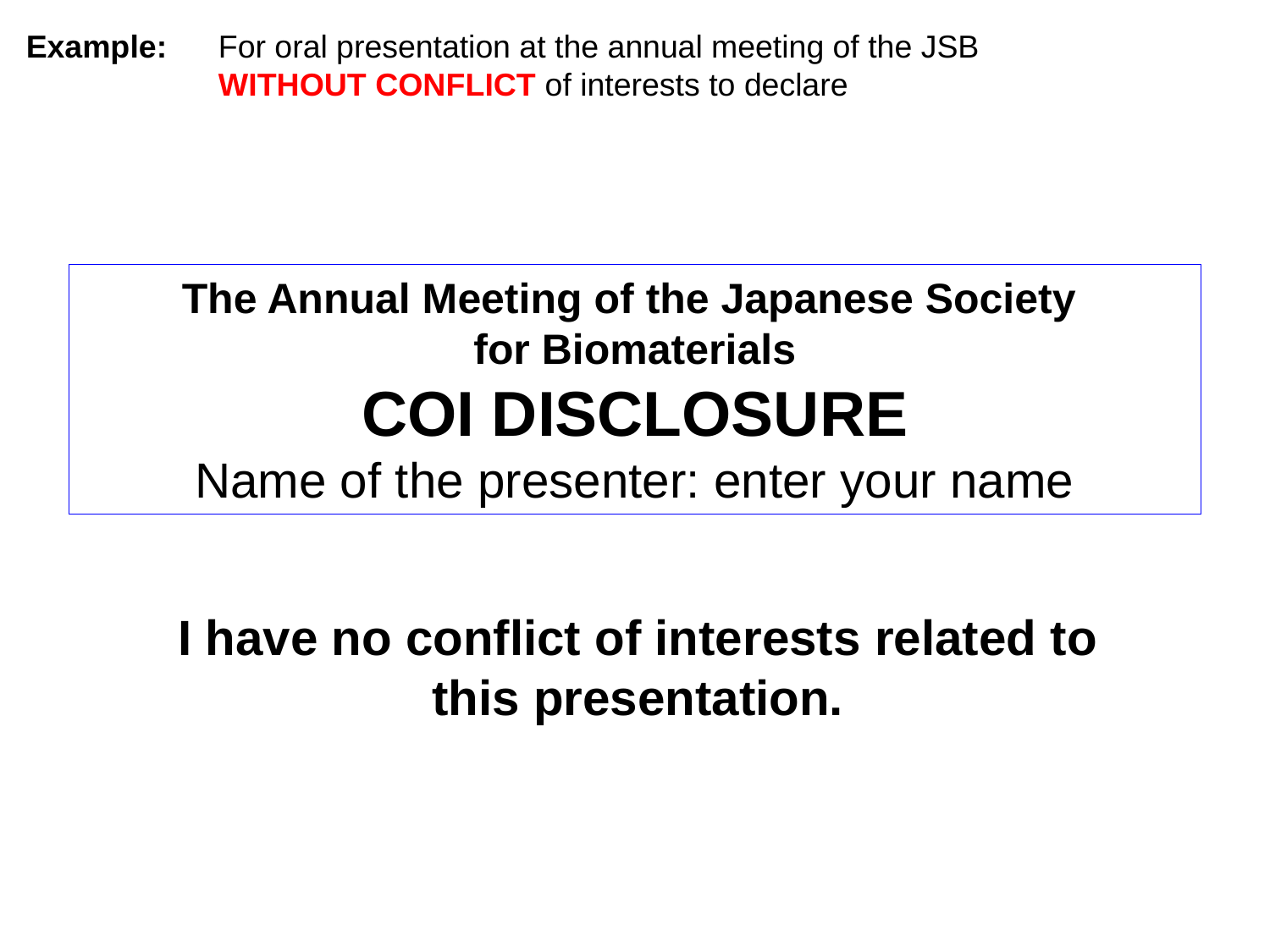

Example:
For oral presentation at the annual meeting of the JSB WITHOUT CONFLICT of interests to declare
The Annual Meeting of the Japanese Society
for Biomaterials
COI DISCLOSURE
Name of the presenter: enter your name
I have no conflict of interests related to
this presentation.